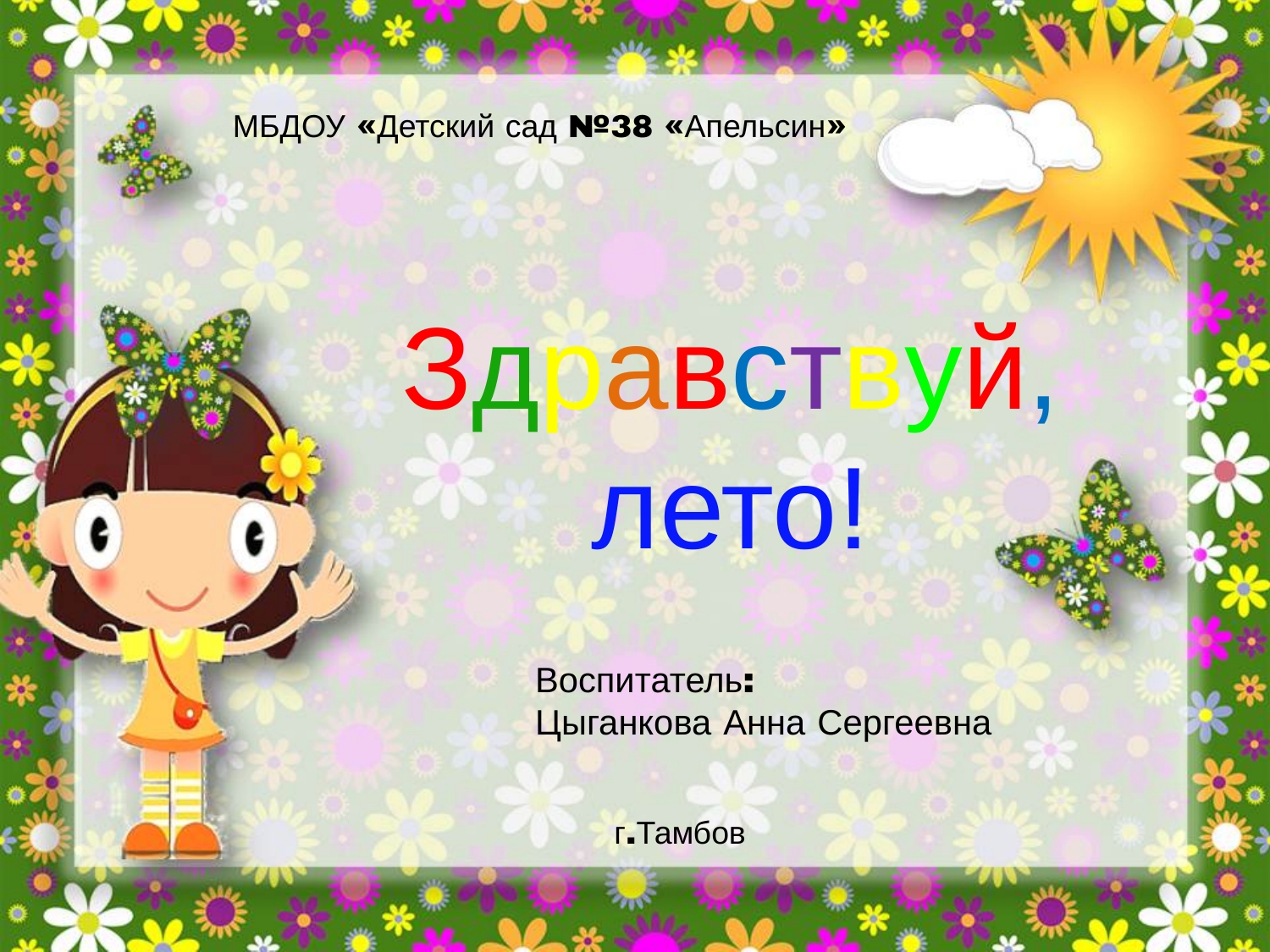

МБДОУ «Детский сад №38 «Апельсин»
Здравствуй,
лето!
Воспитатель:
Цыганкова Анна Сергеевна
г.Тамбов